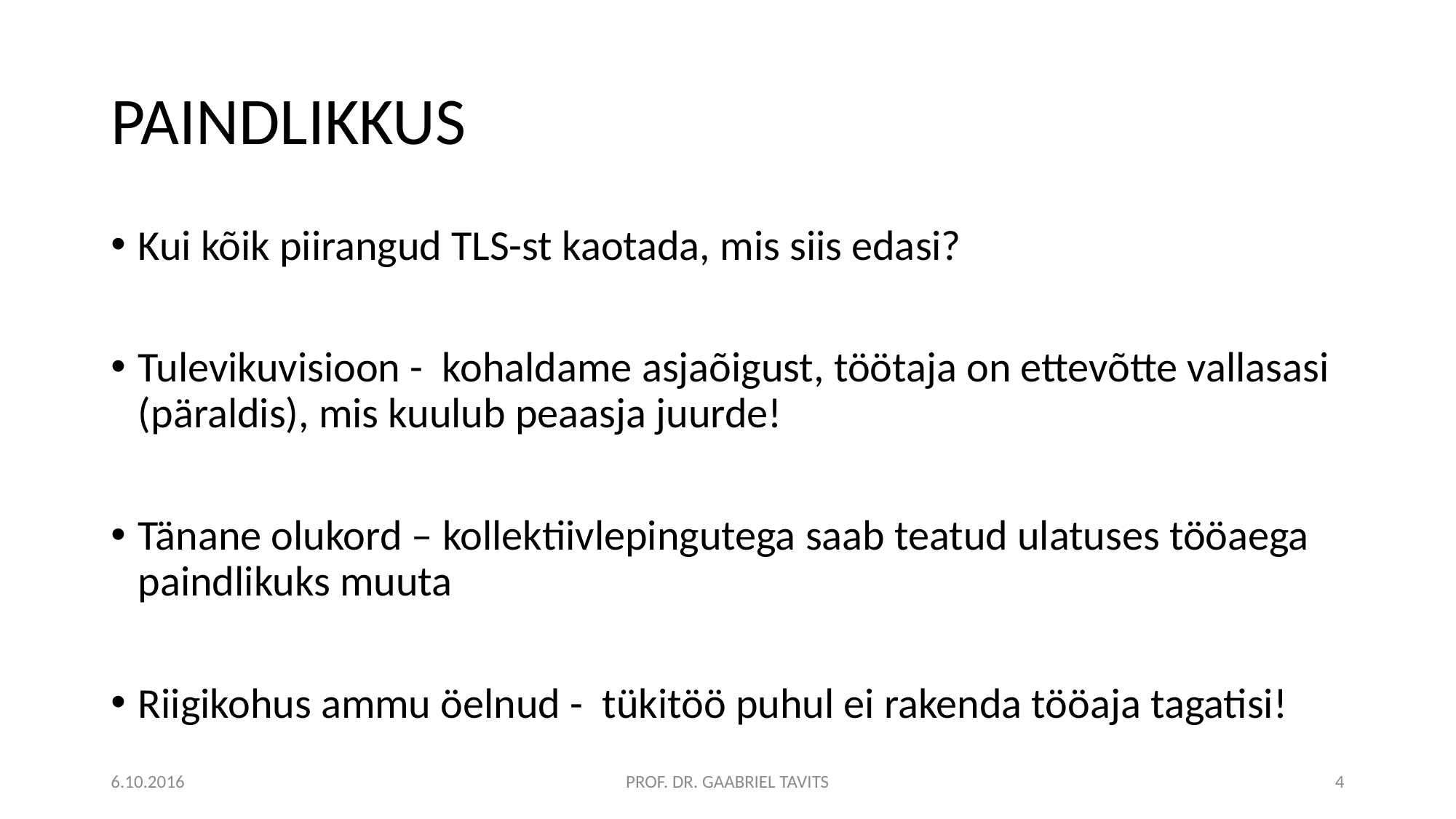

# PAINDLIKKUS
Kui kõik piirangud TLS-st kaotada, mis siis edasi?

Tulevikuvisioon -  kohaldame asjaõigust, töötaja on ettevõtte vallasasi (päraldis), mis kuulub peaasja juurde!

Tänane olukord – kollektiivlepingutega saab teatud ulatuses tööaega paindlikuks muuta

Riigikohus ammu öelnud -  tükitöö puhul ei rakenda tööaja tagatisi!

6.10.2016
PROF. DR. GAABRIEL TAVITS
4